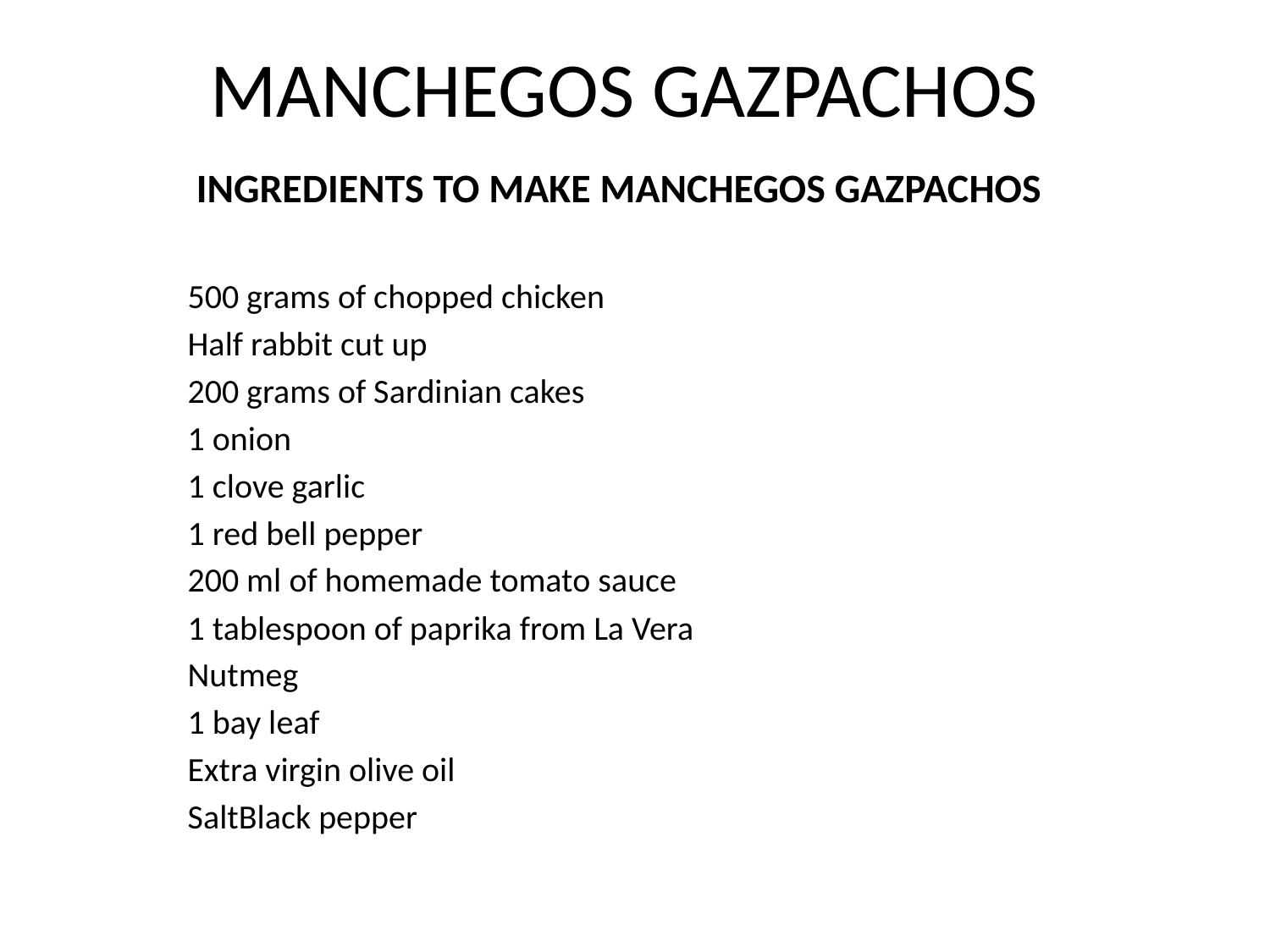

# MANCHEGOS GAZPACHOS
INGREDIENTS TO MAKE MANCHEGOS GAZPACHOS

500 grams of chopped chicken
Half rabbit cut up
200 grams of Sardinian cakes
1 onion
1 clove garlic
1 red bell pepper
200 ml of homemade tomato sauce
1 tablespoon of paprika from La Vera
Nutmeg
1 bay leaf
Extra virgin olive oil
SaltBlack pepper